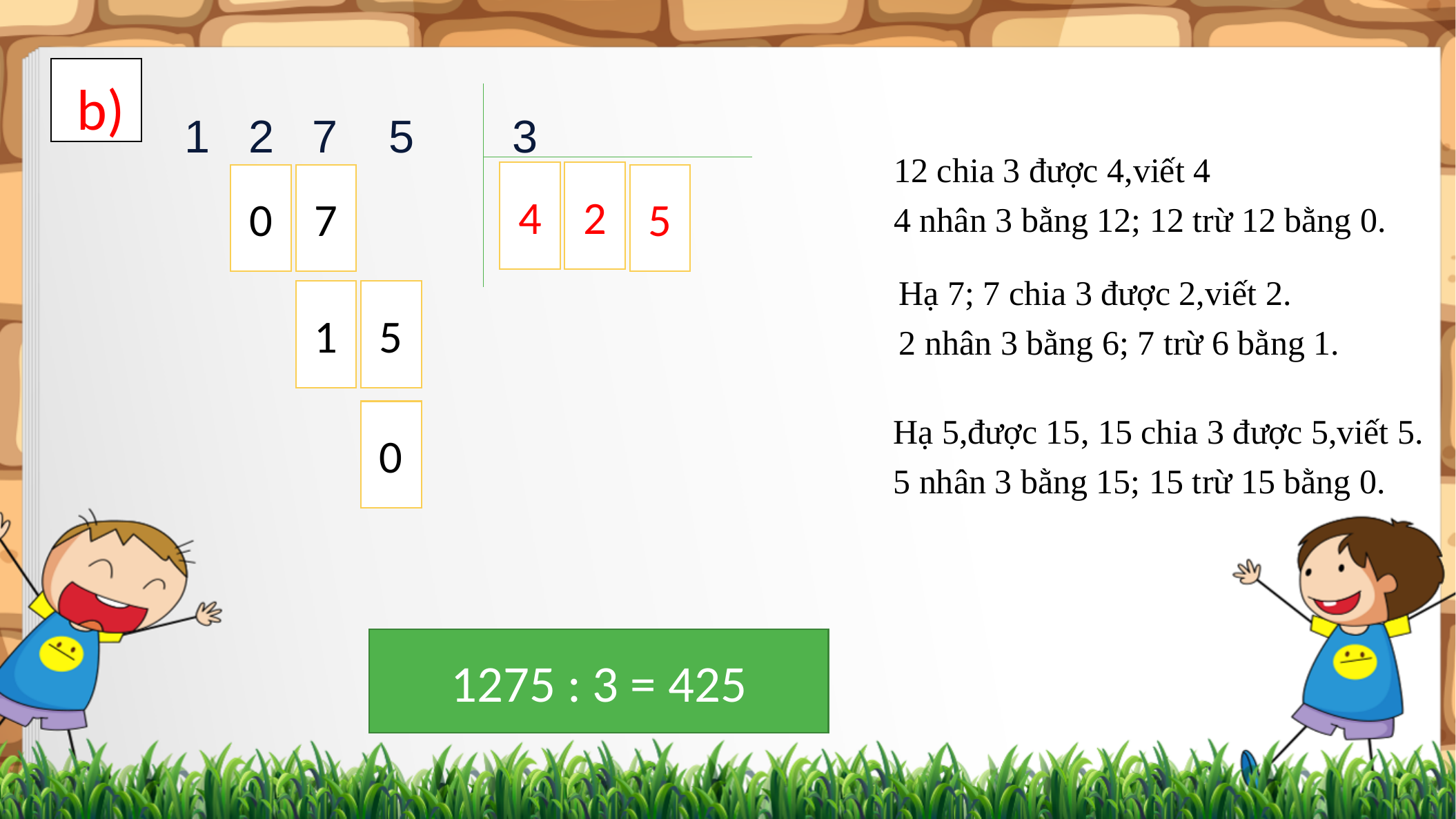

b)
 1   2   7    5
 3
12 chia 3 được 4,viết 4
4 nhân 3 bằng 12; 12 trừ 12 bằng 0.
4
2
0
7
5
Hạ 7; 7 chia 3 được 2,viết 2.
2 nhân 3 bằng 6; 7 trừ 6 bằng 1.
1
5
0
Hạ 5,được 15, 15 chia 3 được 5,viết 5.
5 nhân 3 bằng 15; 15 trừ 15 bằng 0.
1275 : 3 = 425